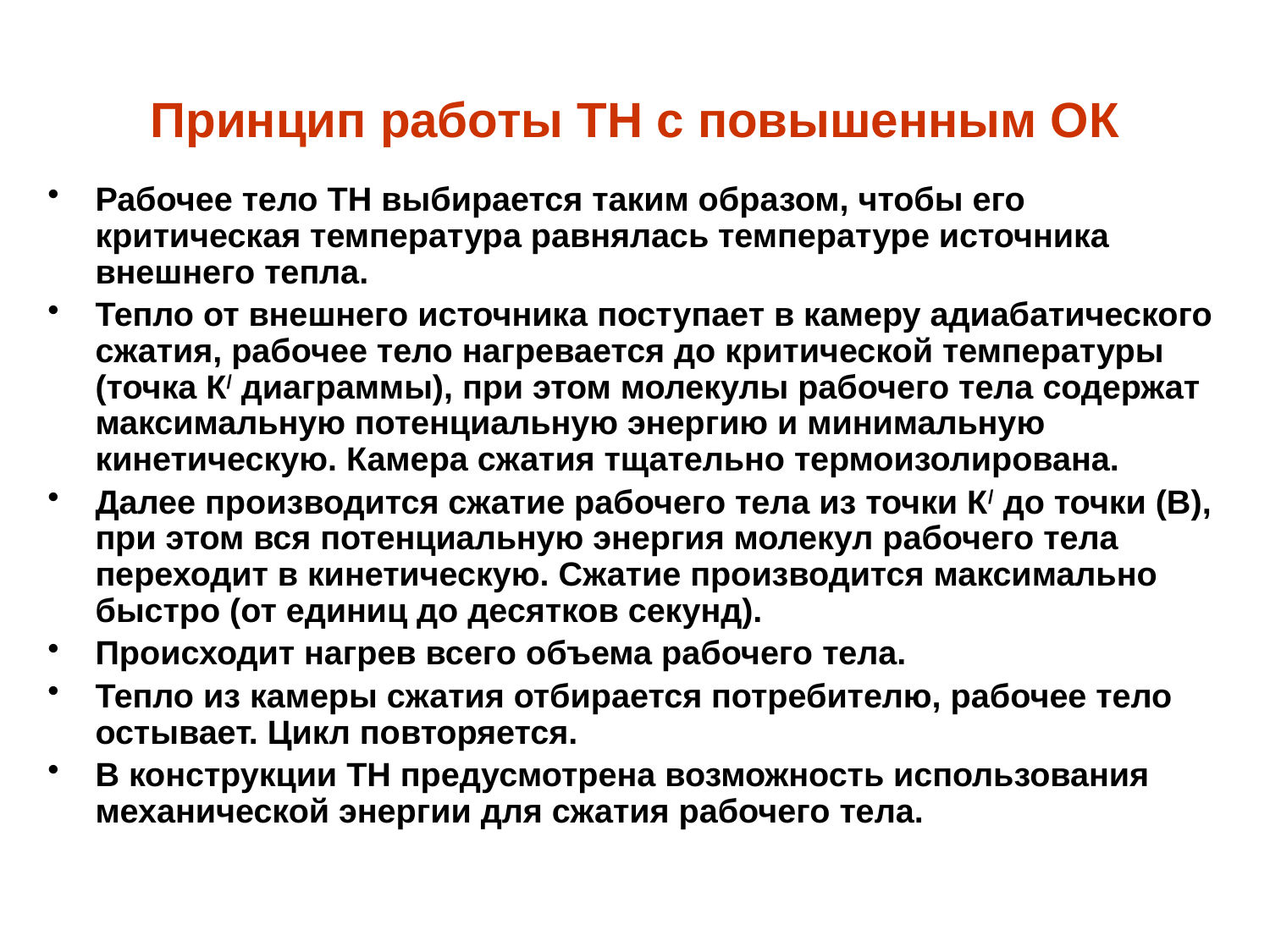

# Принцип работы ТН с повышенным ОК
Рабочее тело ТН выбирается таким образом, чтобы его критическая температура равнялась температуре источника внешнего тепла.
Тепло от внешнего источника поступает в камеру адиабатического сжатия, рабочее тело нагревается до критической температуры (точка К/ диаграммы), при этом молекулы рабочего тела содержат максимальную потенциальную энергию и минимальную кинетическую. Камера сжатия тщательно термоизолирована.
Далее производится сжатие рабочего тела из точки К/ до точки (В), при этом вся потенциальную энергия молекул рабочего тела переходит в кинетическую. Сжатие производится максимально быстро (от единиц до десятков секунд).
Происходит нагрев всего объема рабочего тела.
Тепло из камеры сжатия отбирается потребителю, рабочее тело остывает. Цикл повторяется.
В конструкции ТН предусмотрена возможность использования механической энергии для сжатия рабочего тела.